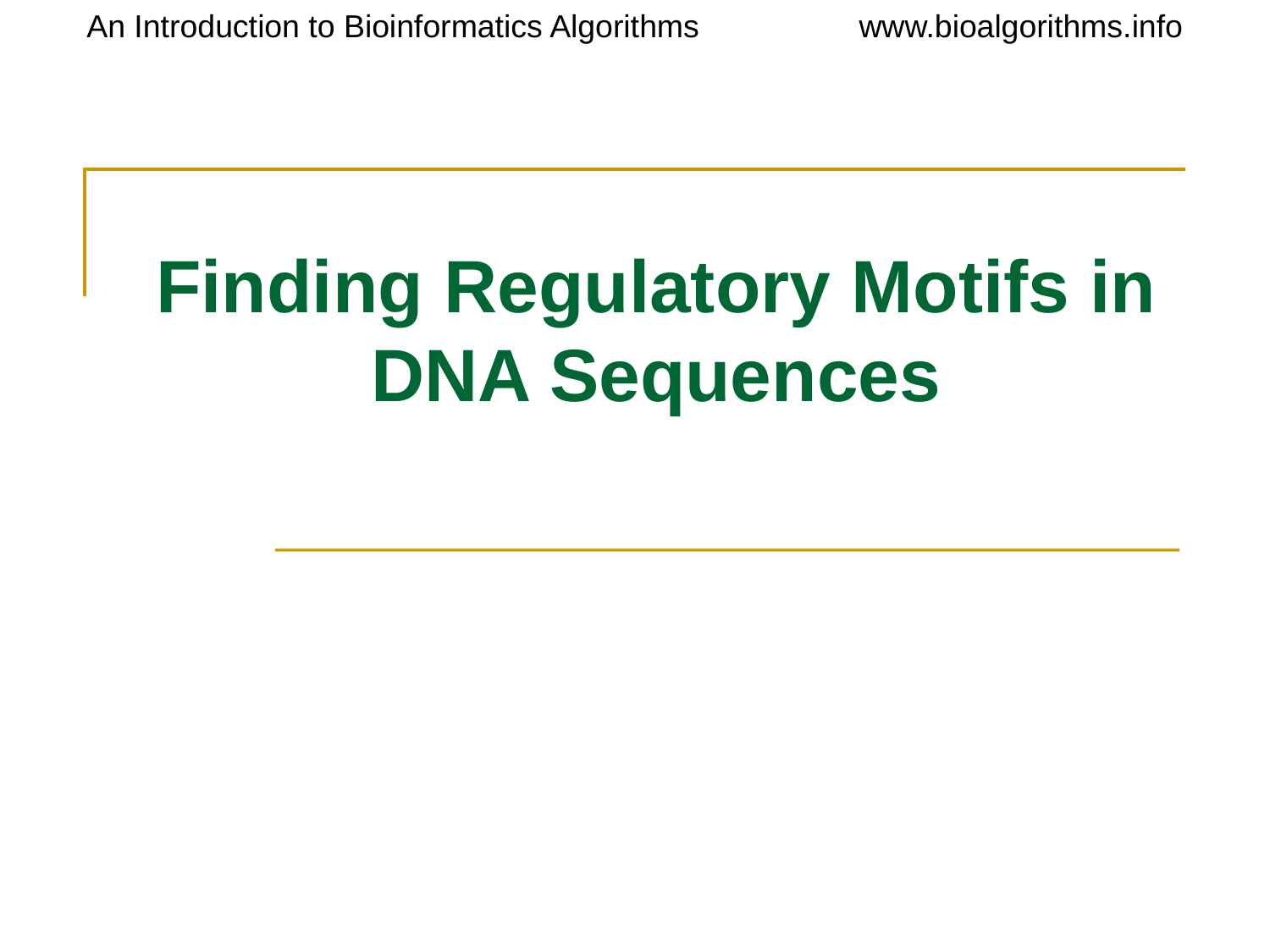

# Finding Regulatory Motifs in DNA Sequences